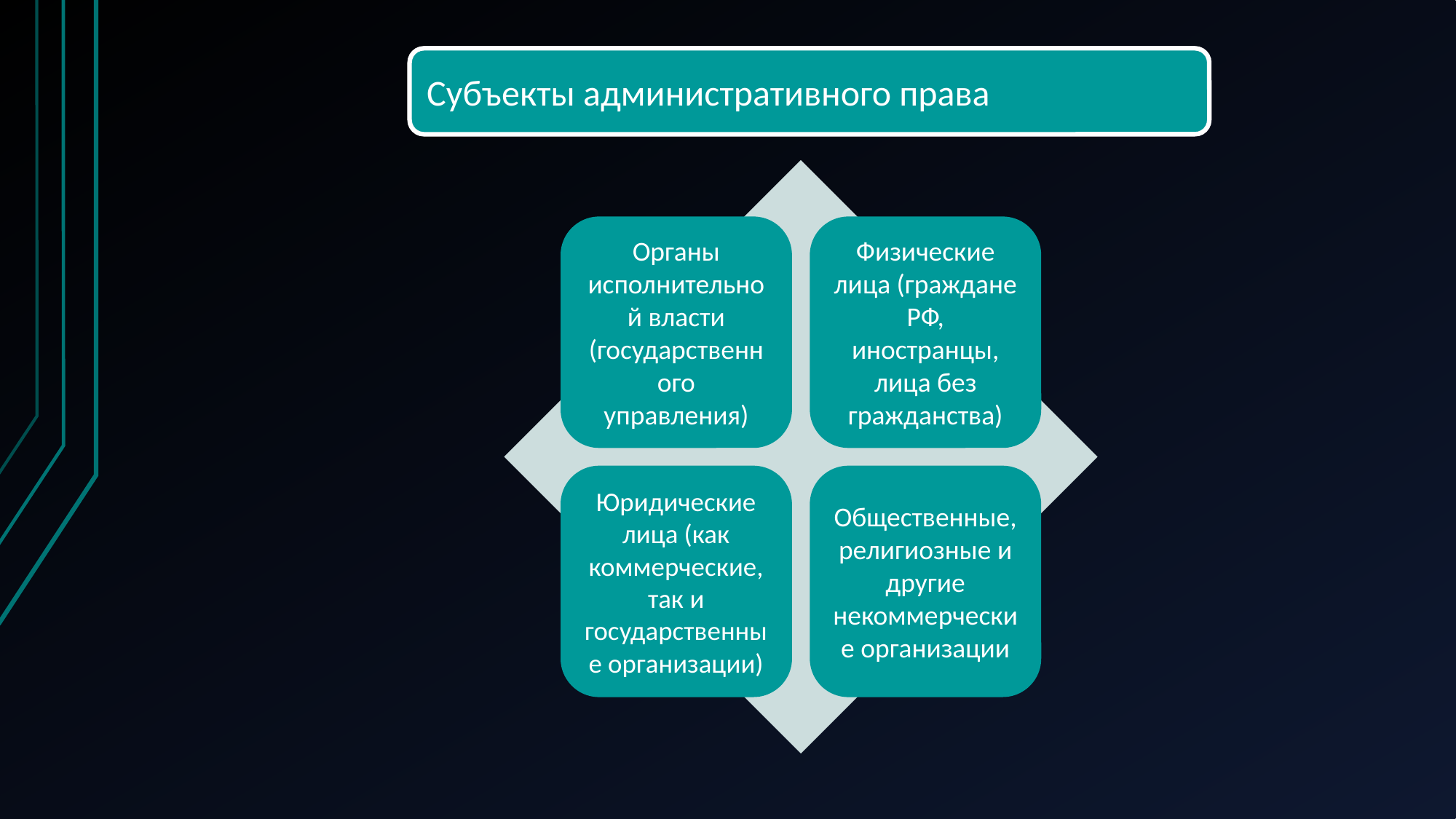

Субъекты административного права
Органы исполнительной власти (государственного управления)
Физические лица (граждане РФ, иностранцы, лица без гражданства)
Юридические лица (как коммерческие, так и государственные организации)
Общественные, религиозные и другие некоммерческие организации